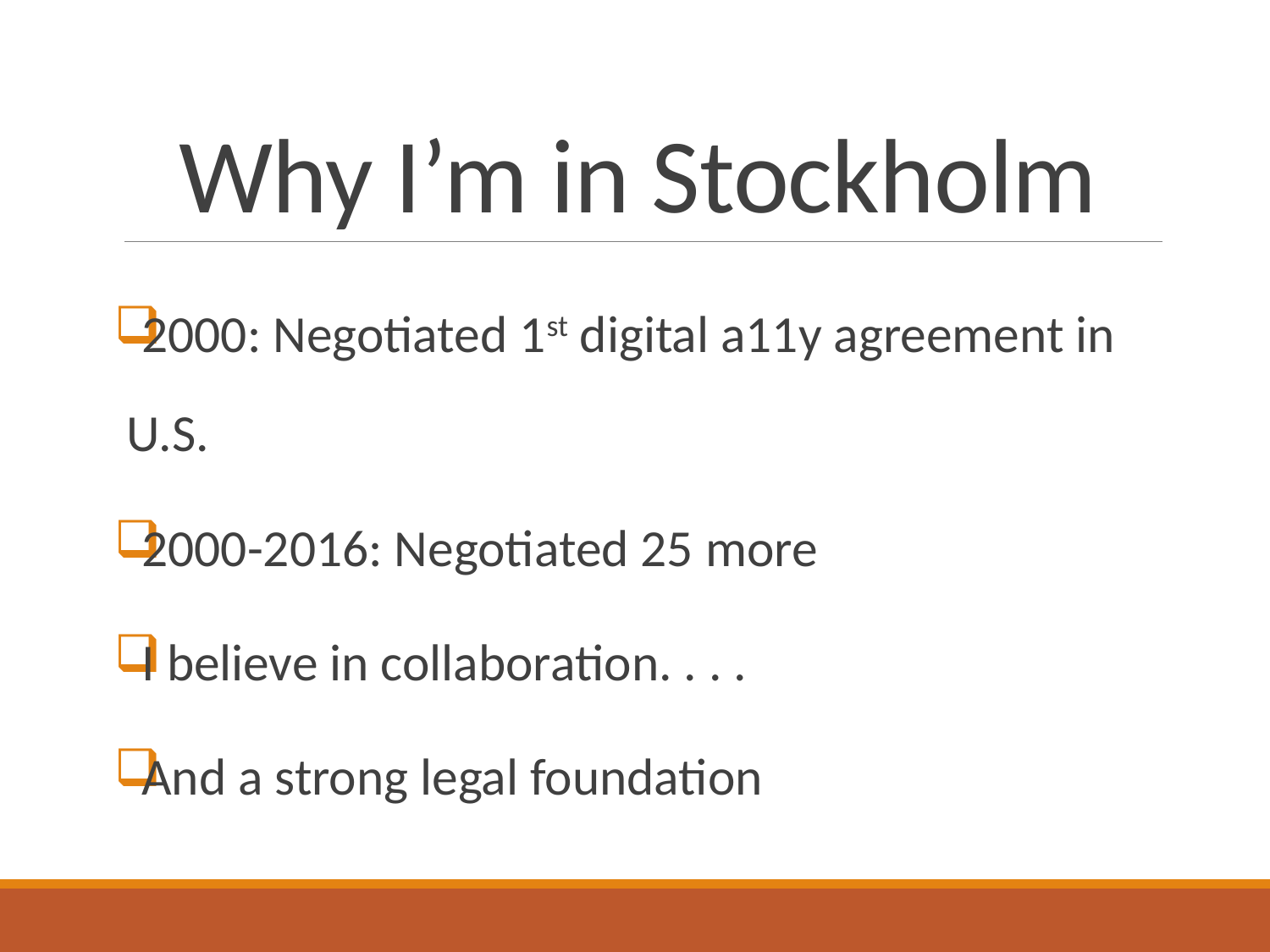

# Why I’m in Stockholm
2000: Negotiated 1st digital a11y agreement in U.S.
2000-2016: Negotiated 25 more
I believe in collaboration. . . .
And a strong legal foundation